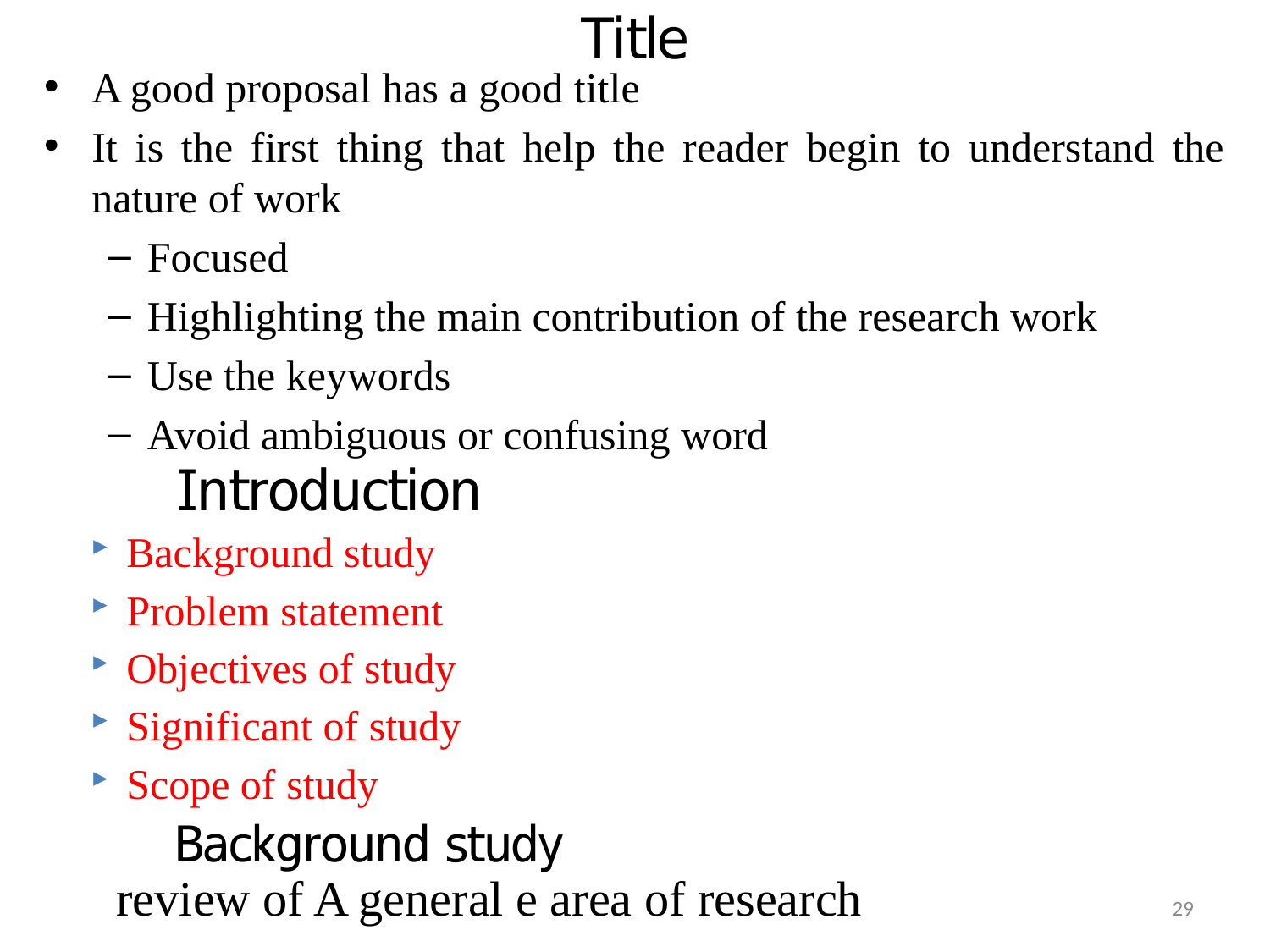

# Title
A good proposal has a good title
It is the first thing that help the reader begin to understand the nature of work
Focused
Highlighting the main contribution of the research work
Use the keywords
Avoid ambiguous or confusing word
Introduction
Background study
Problem statement
Objectives of study
Significant of study
Scope of study
Background study
review of A general e area of research
29